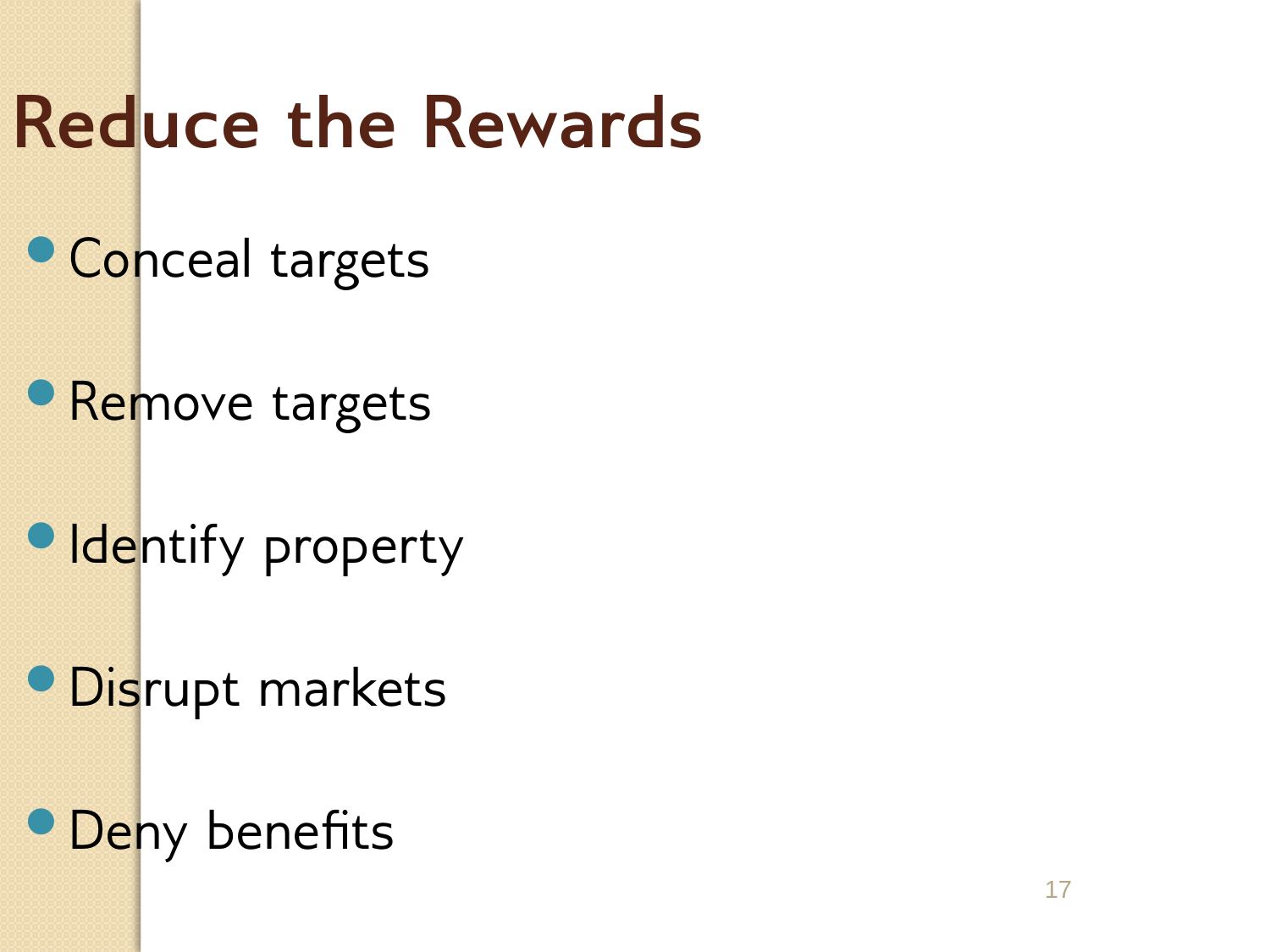

Reduce the Rewards
Conceal targets

Remove targets

Identify property

Disrupt markets

Deny benefits

17